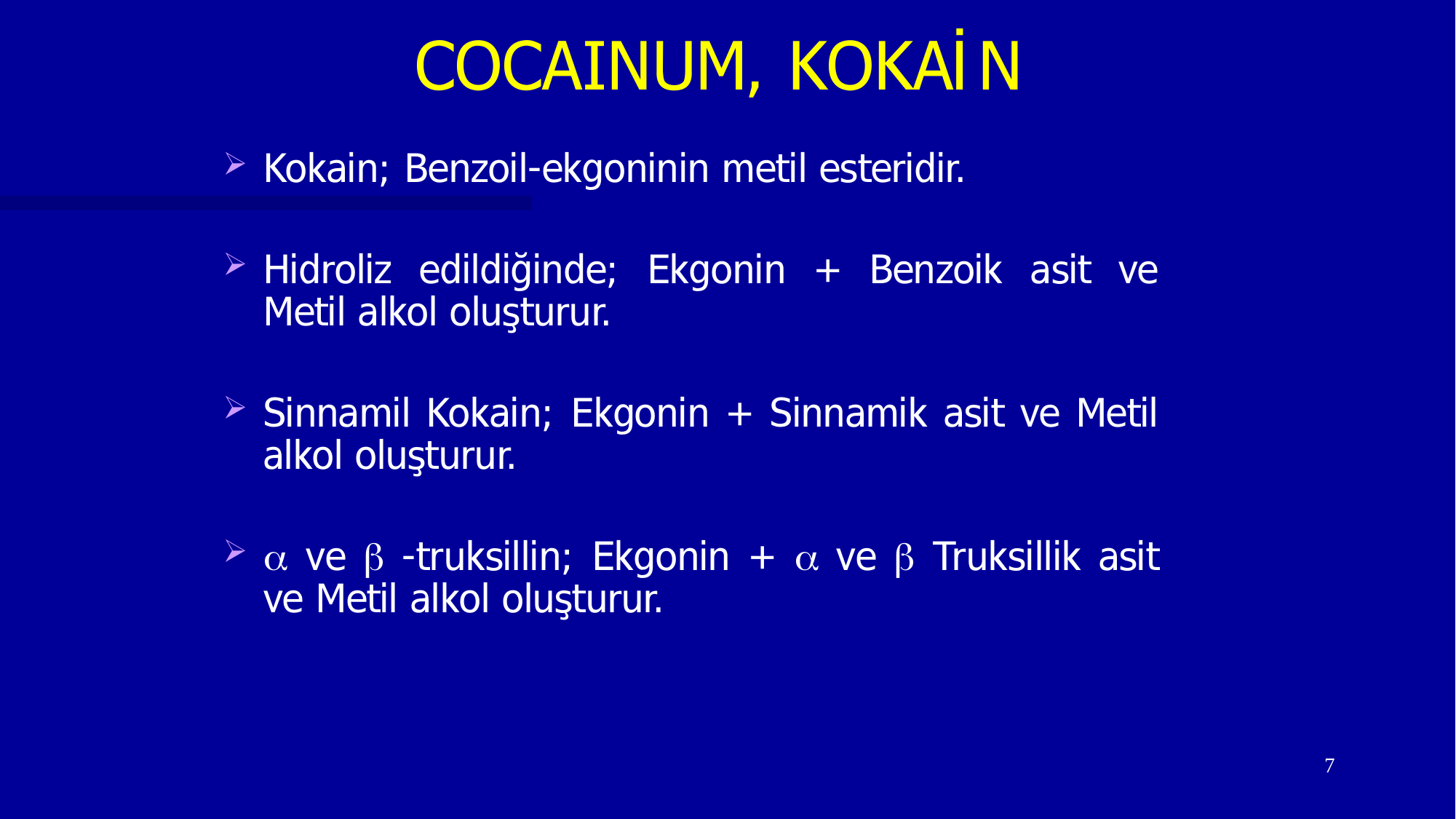

# COCAINUM, KOKAİN
Kokain; Benzoil-ekgoninin metil esteridir.

Hidroliz edildiğinde; Ekgonin + Benzoik asit ve Metil alkol oluşturur.

Sinnamil Kokain; Ekgonin + Sinnamik asit ve Metil alkol oluşturur.

α ve β -truksillin; Ekgonin + α ve β Truksillik asit ve Metil alkol oluşturur.
7